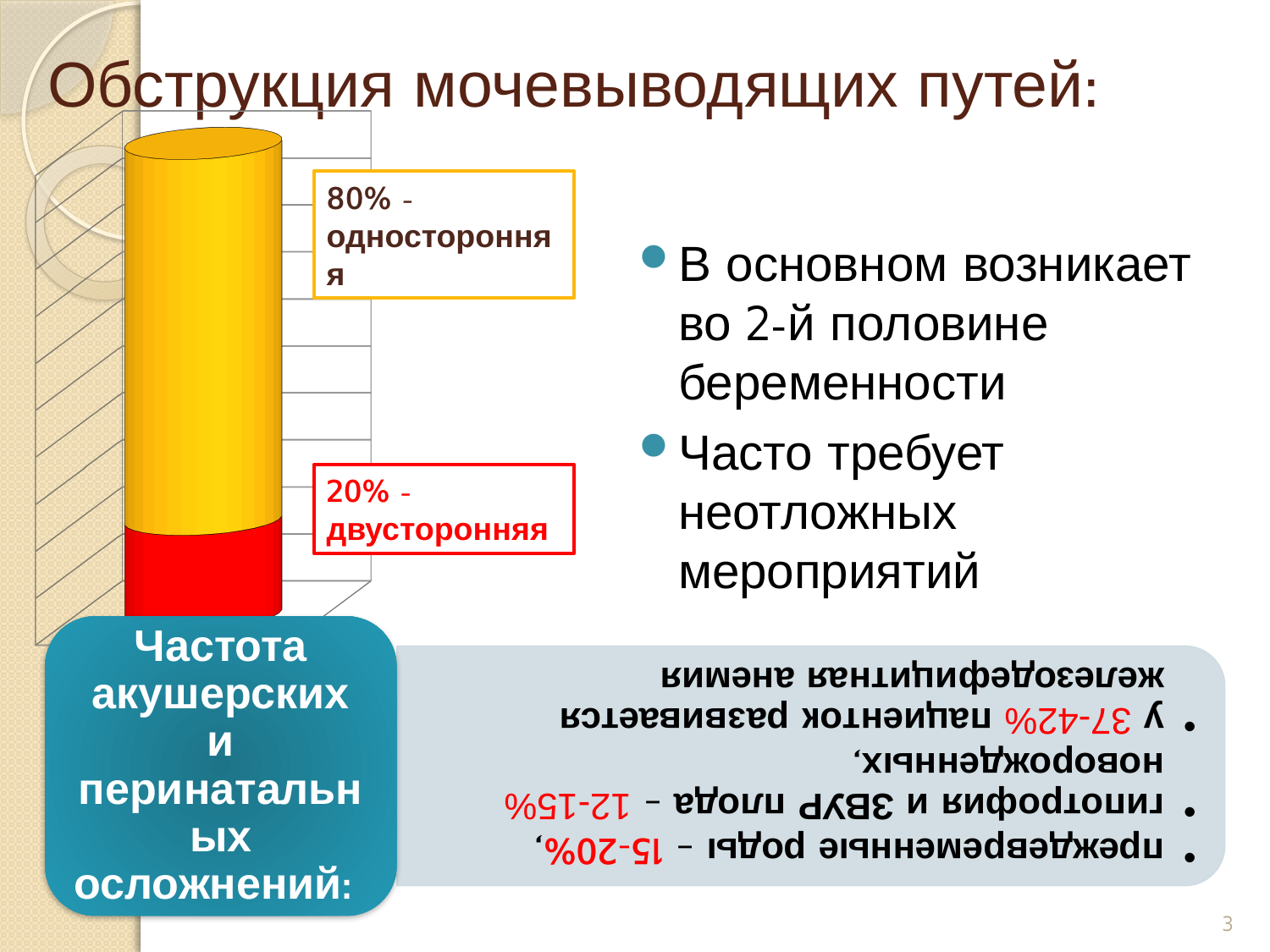

# Обструкция мочевыводящих путей:

[unsupported chart]

80% - односторонняя
В основном возникает во 2-й половине беременности
Часто требует неотложных мероприятий
20% - двусторонняя
преждевременные роды – 15-20%,
гипотрофия и ЗВУР плода – 12-15% новорожденных,
у 37-42% пациенток развивается железодефицитная анемия
Частота акушерских и перинатальных осложнений:
3